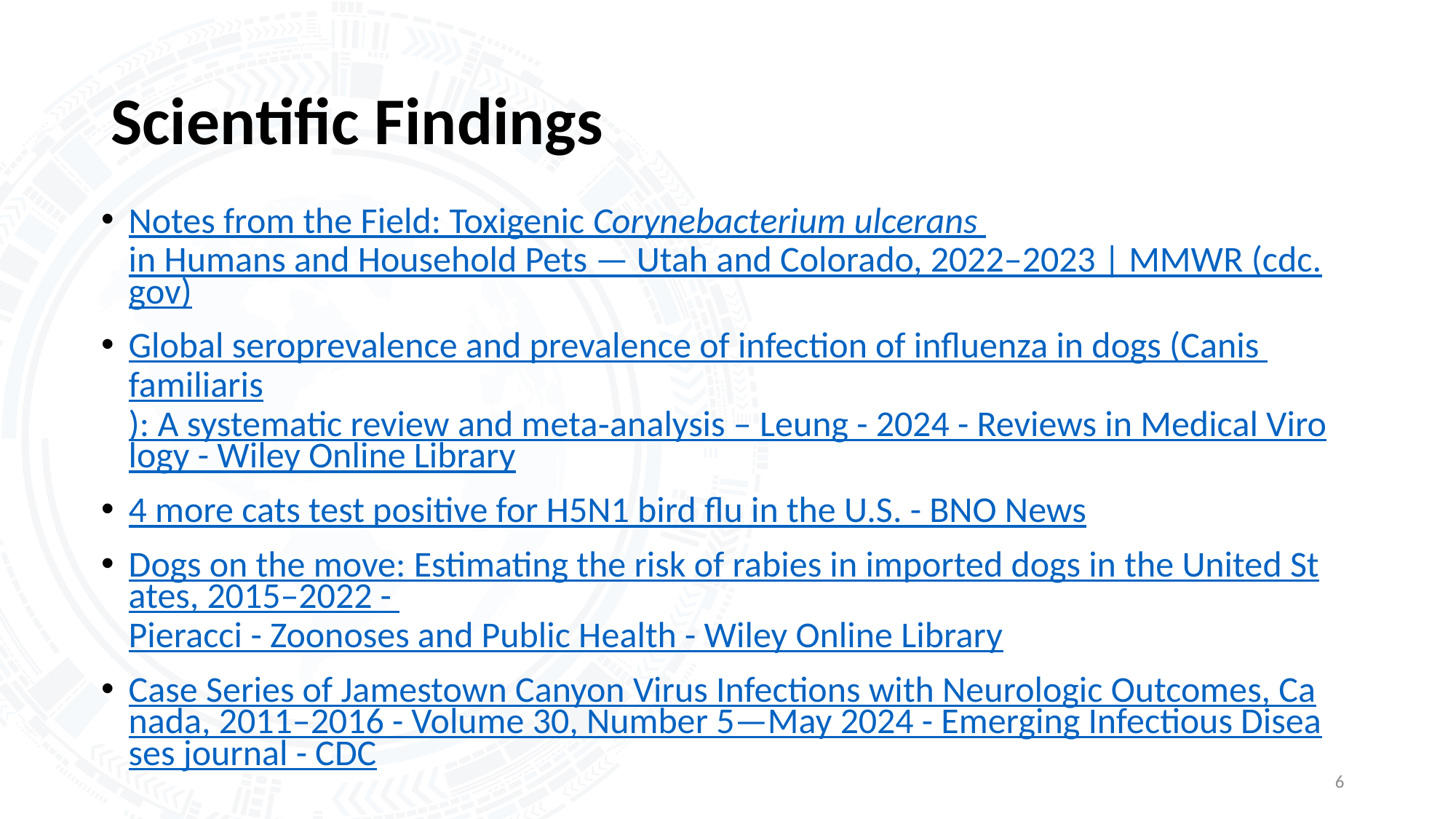

# Scientific Findings
Notes from the Field: Toxigenic Corynebacterium ulcerans in Humans and Household Pets — Utah and Colorado, 2022–2023 | MMWR (cdc.gov)
Global seroprevalence and prevalence of infection of influenza in dogs (Canis familiaris): A systematic review and meta‐analysis – Leung - 2024 - Reviews in Medical Virology - Wiley Online Library
4 more cats test positive for H5N1 bird flu in the U.S. - BNO News
Dogs on the move: Estimating the risk of rabies in imported dogs in the United States, 2015–2022 - Pieracci - Zoonoses and Public Health - Wiley Online Library
Case Series of Jamestown Canyon Virus Infections with Neurologic Outcomes, Canada, 2011–2016 - Volume 30, Number 5—May 2024 - Emerging Infectious Diseases journal - CDC

6